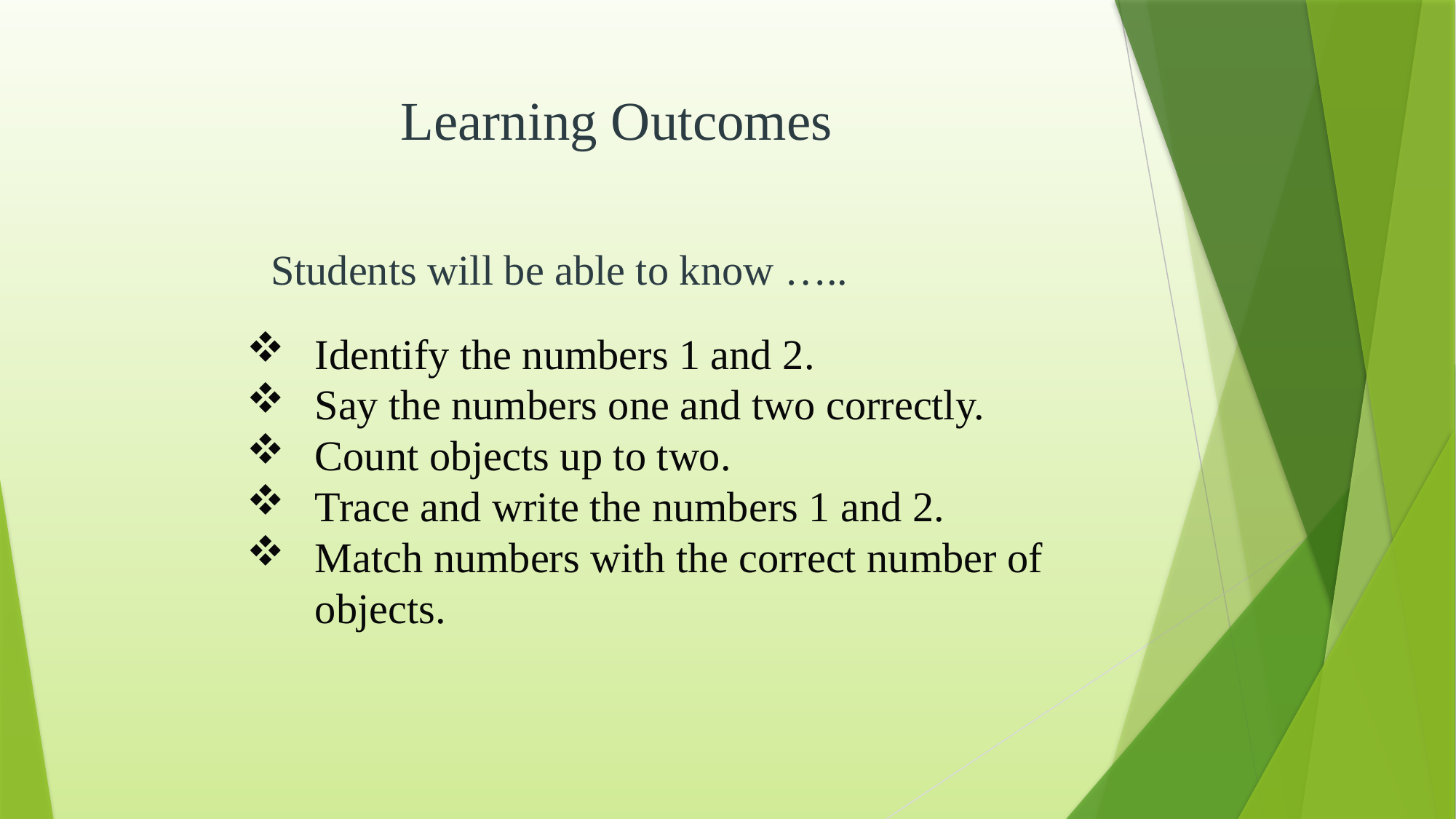

Learning Outcomes
Students will be able to know …..
Identify the numbers 1 and 2.
Say the numbers one and two correctly.
Count objects up to two.
Trace and write the numbers 1 and 2.
Match numbers with the correct number of objects.